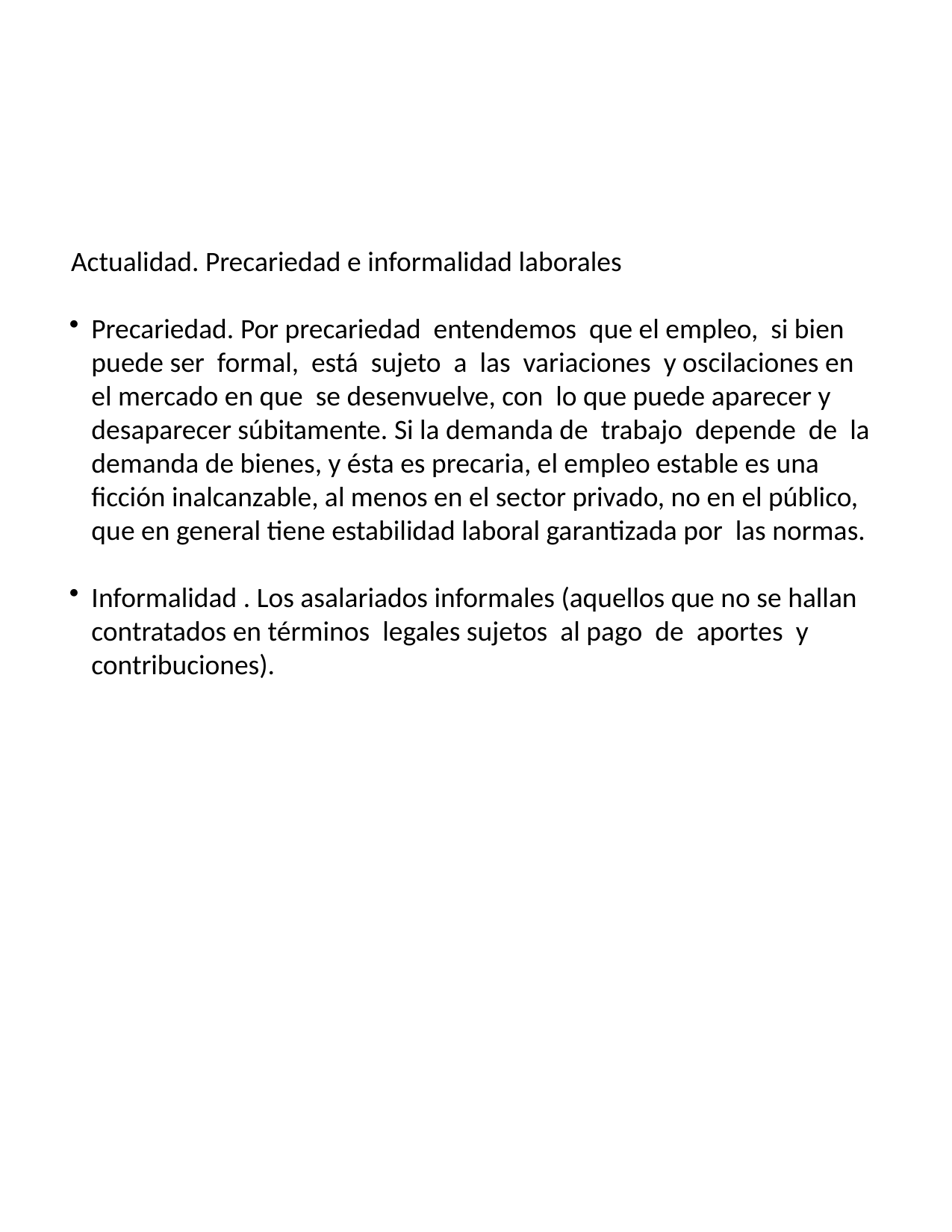

Actualidad. Precariedad e informalidad laborales

Precariedad. Por precariedad  entendemos  que el empleo,  si bien  puede ser  formal,  está  sujeto  a  las  variaciones  y oscilaciones en  el mercado en que  se desenvuelve, con  lo que puede aparecer y desaparecer súbitamente. Si la demanda de  trabajo  depende  de  la  demanda de bienes, y ésta es precaria, el empleo estable es una ficción inalcanzable, al menos en el sector privado, no en el público, que en general tiene estabilidad laboral garantizada por  las normas.

Informalidad . Los asalariados informales (aquellos que no se hallan contratados en términos  legales sujetos  al pago  de  aportes  y contribuciones).